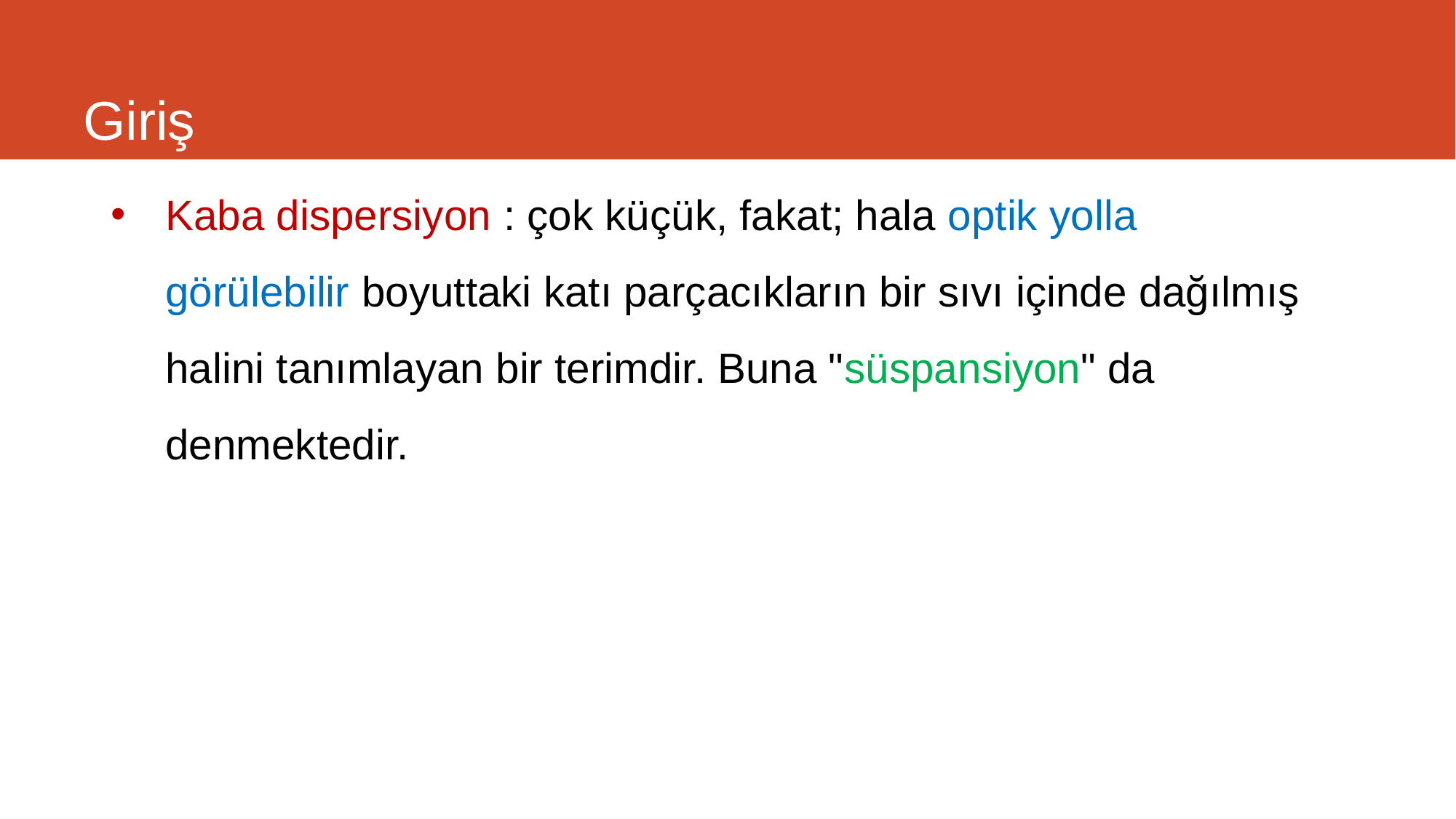

# Giriş
Kaba dispersiyon : çok küçük, fakat; hala optik yolla görülebilir boyuttaki katı parçacıkların bir sıvı içinde dağılmış halini tanımlayan bir terimdir. Buna "süspansiyon" da denmektedir.